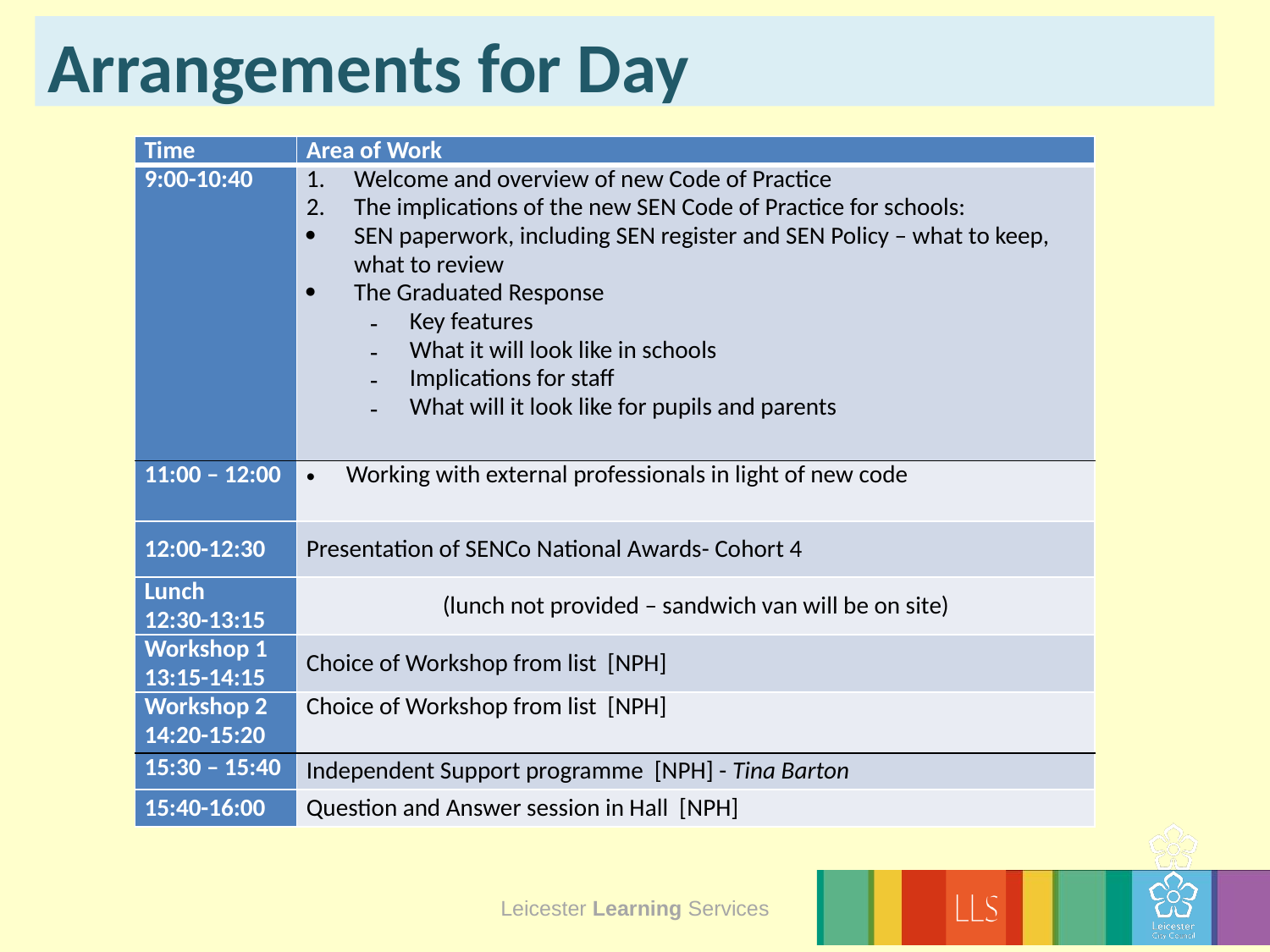

# Arrangements for Day
| Time | Area of Work |
| --- | --- |
| 9:00-10:40 | Welcome and overview of new Code of Practice The implications of the new SEN Code of Practice for schools: SEN paperwork, including SEN register and SEN Policy – what to keep, what to review The Graduated Response Key features What it will look like in schools Implications for staff What will it look like for pupils and parents |
| 11:00 – 12:00 | Working with external professionals in light of new code |
| 12:00-12:30 | Presentation of SENCo National Awards- Cohort 4 |
| Lunch 12:30-13:15 | (lunch not provided – sandwich van will be on site) |
| Workshop 1 13:15-14:15 | Choice of Workshop from list [NPH] |
| Workshop 2 14:20-15:20 | Choice of Workshop from list [NPH] |
| 15:30 – 15:40 | Independent Support programme [NPH] - Tina Barton |
| 15:40-16:00 | Question and Answer session in Hall [NPH] |